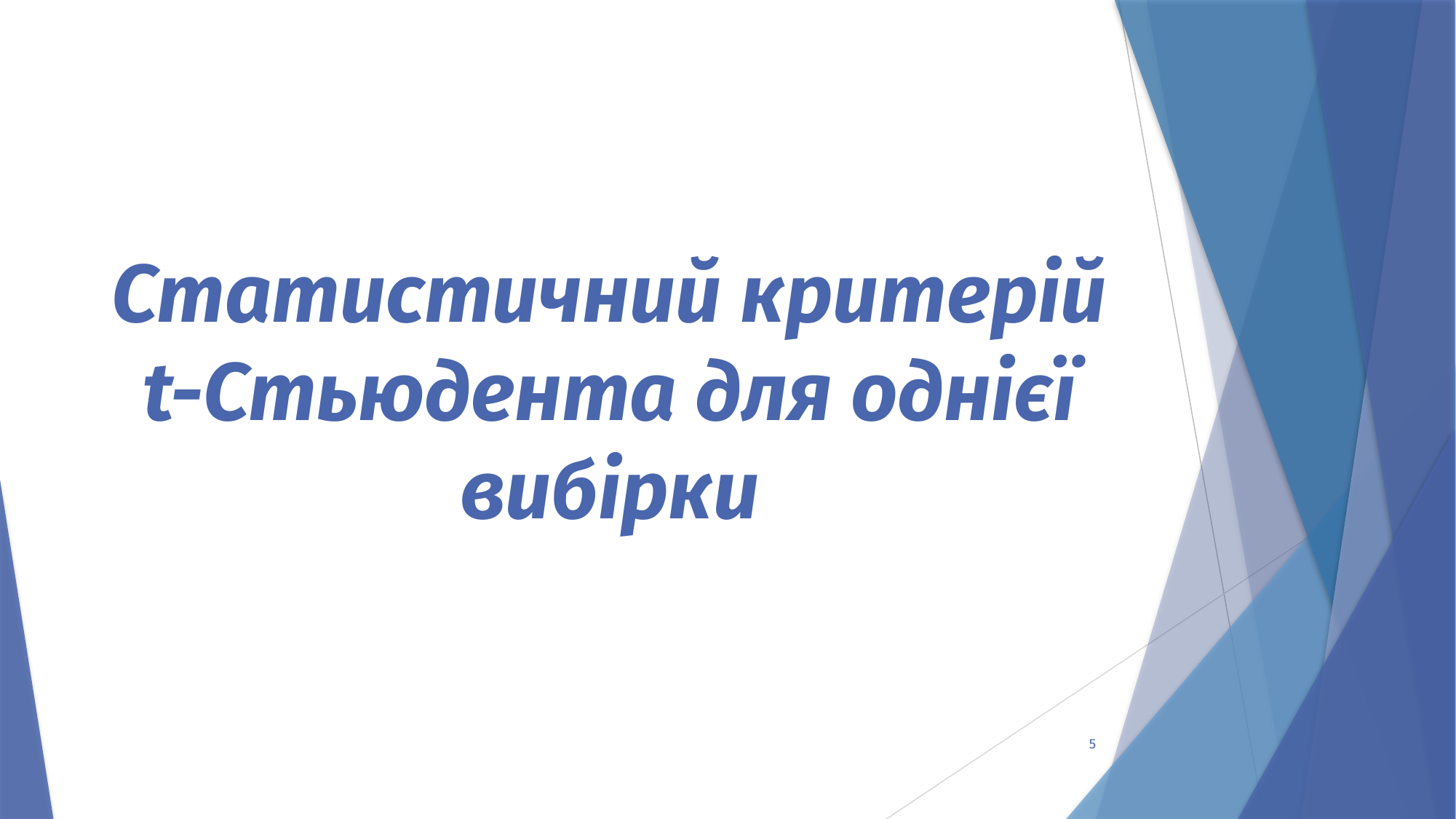

# Статистичний критерій t-Стьюдента для однієї вибірки
5